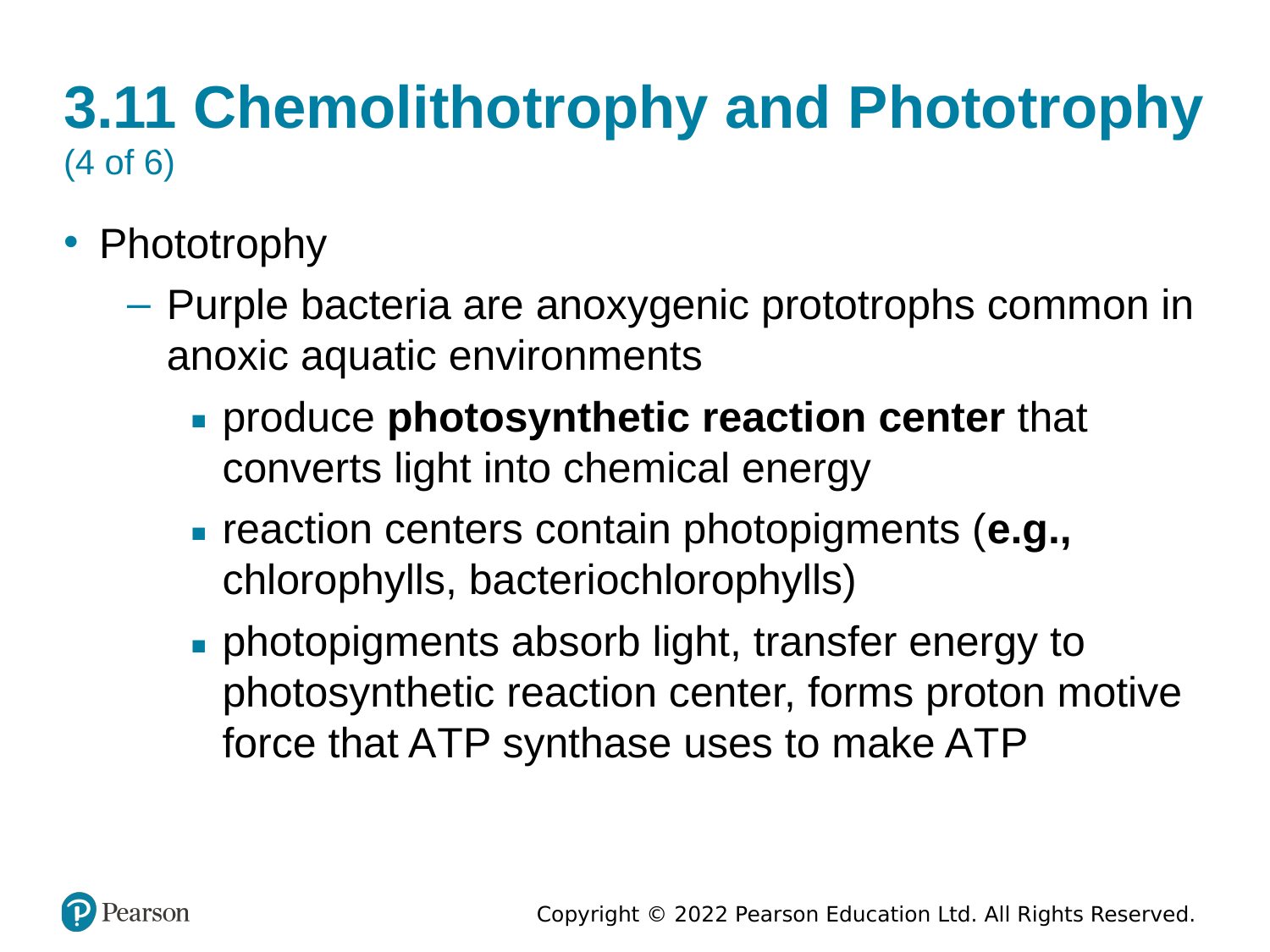

# 3.11 Chemolithotrophy and Phototrophy (4 of 6)
Phototrophy
Purple bacteria are anoxygenic prototrophs common in anoxic aquatic environments
produce photosynthetic reaction center that converts light into chemical energy
reaction centers contain photopigments (e.g., chlorophylls, bacteriochlorophylls)
photopigments absorb light, transfer energy to photosynthetic reaction center, forms proton motive force that A T P synthase uses to make A T P